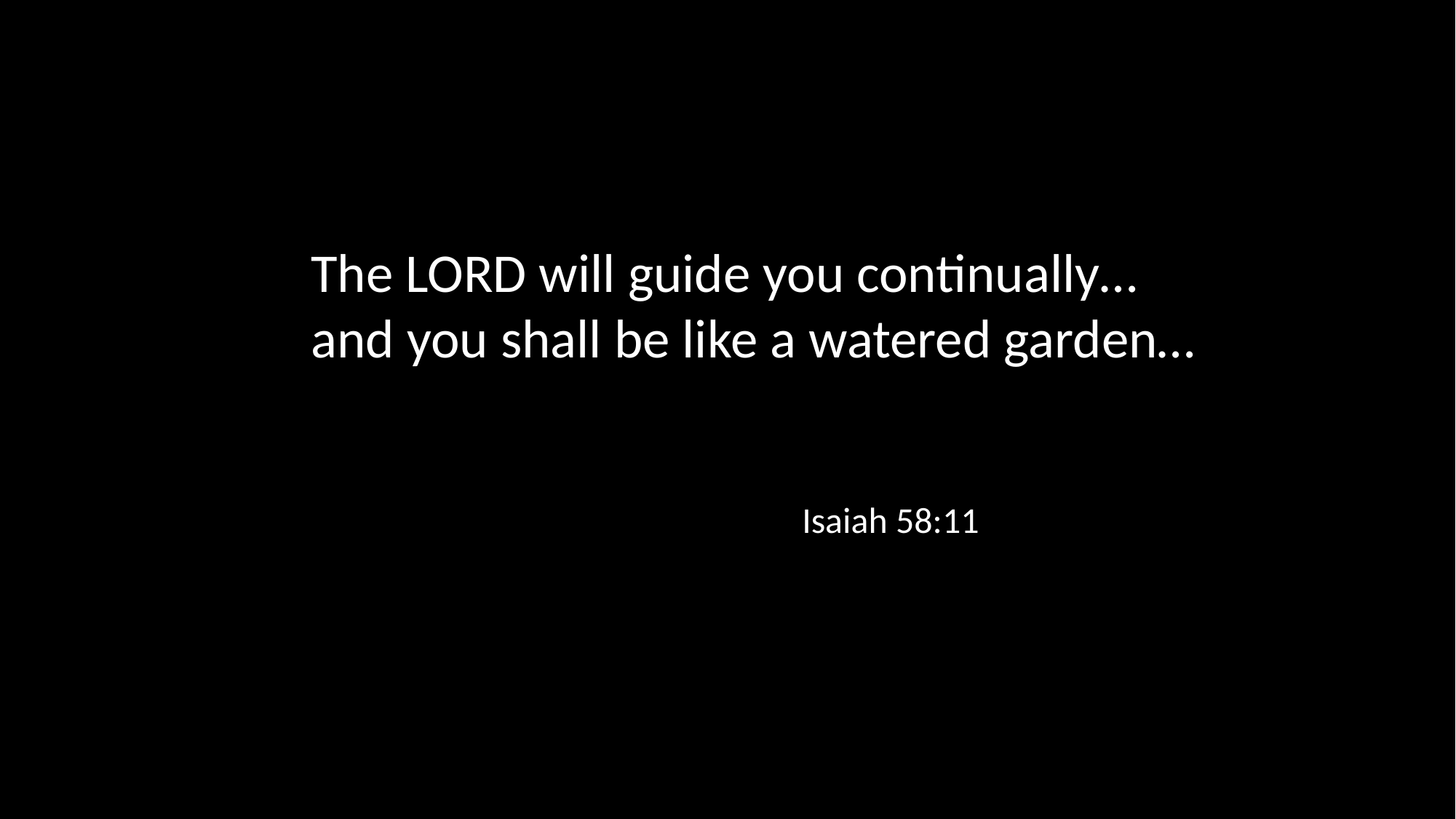

The LORD will guide you continually…
and you shall be like a watered garden…
Isaiah 58:11